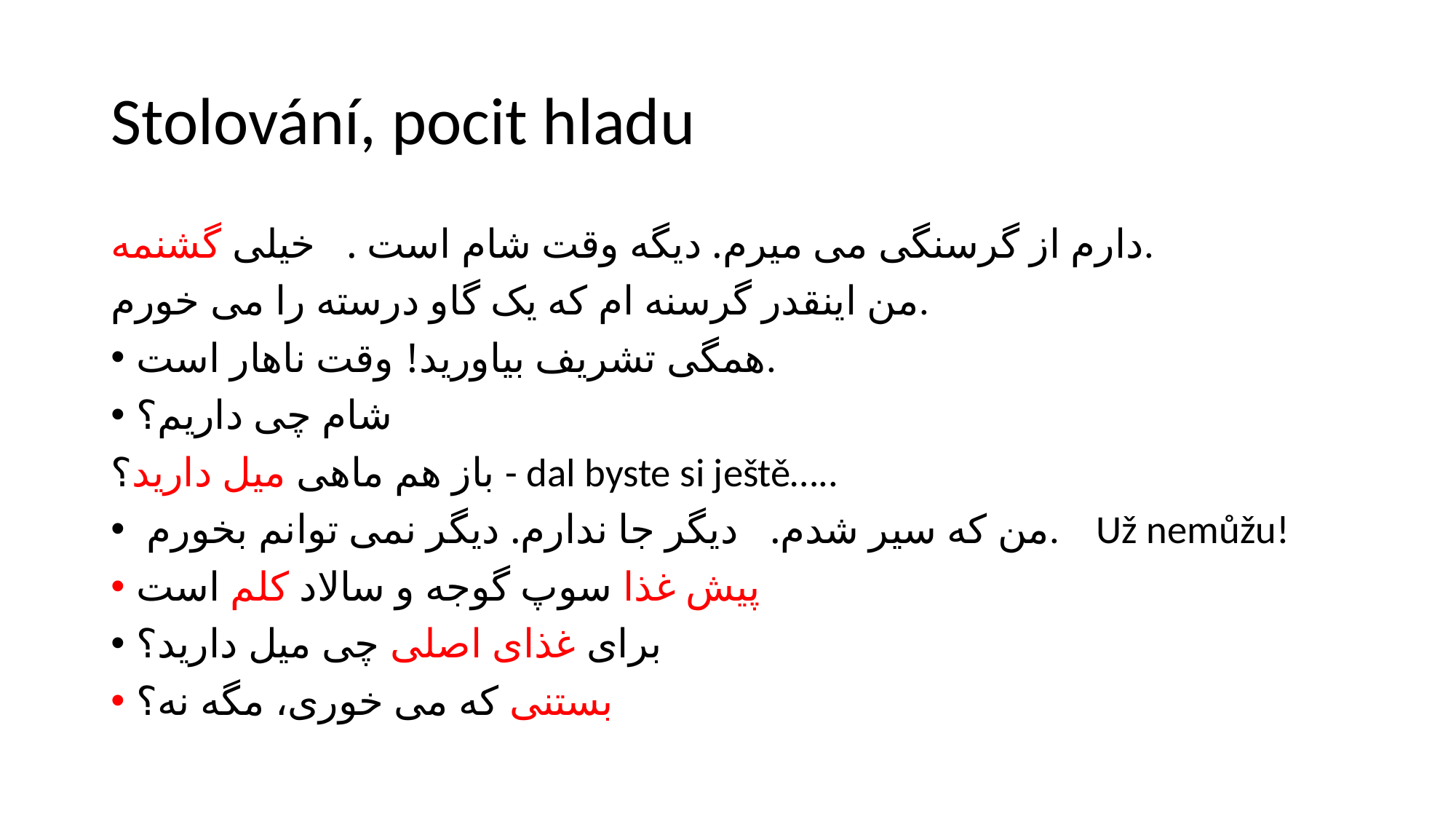

# Stolování, pocit hladu
دارم از گرسنگی می میرم. دیگه وقت شام است .   خیلی گشنمه.
من اینقدر گرسنه ام که یک گاو درسته را می خورم.
همگی تشریف بیاورید! وقت ناهار است.
شام چی داریم؟
باز هم ماهی میل دارید؟ - dal byste si ještě…..
 من که سیر شدم.   دیگر جا ندارم. دیگر نمی توانم بخورم.    Už nemůžu!
پیش غذا سوپ گوجه و سالاد کلم است
برای غذای اصلی چی میل دارید؟
بستنی که می خوری، مگه نه؟